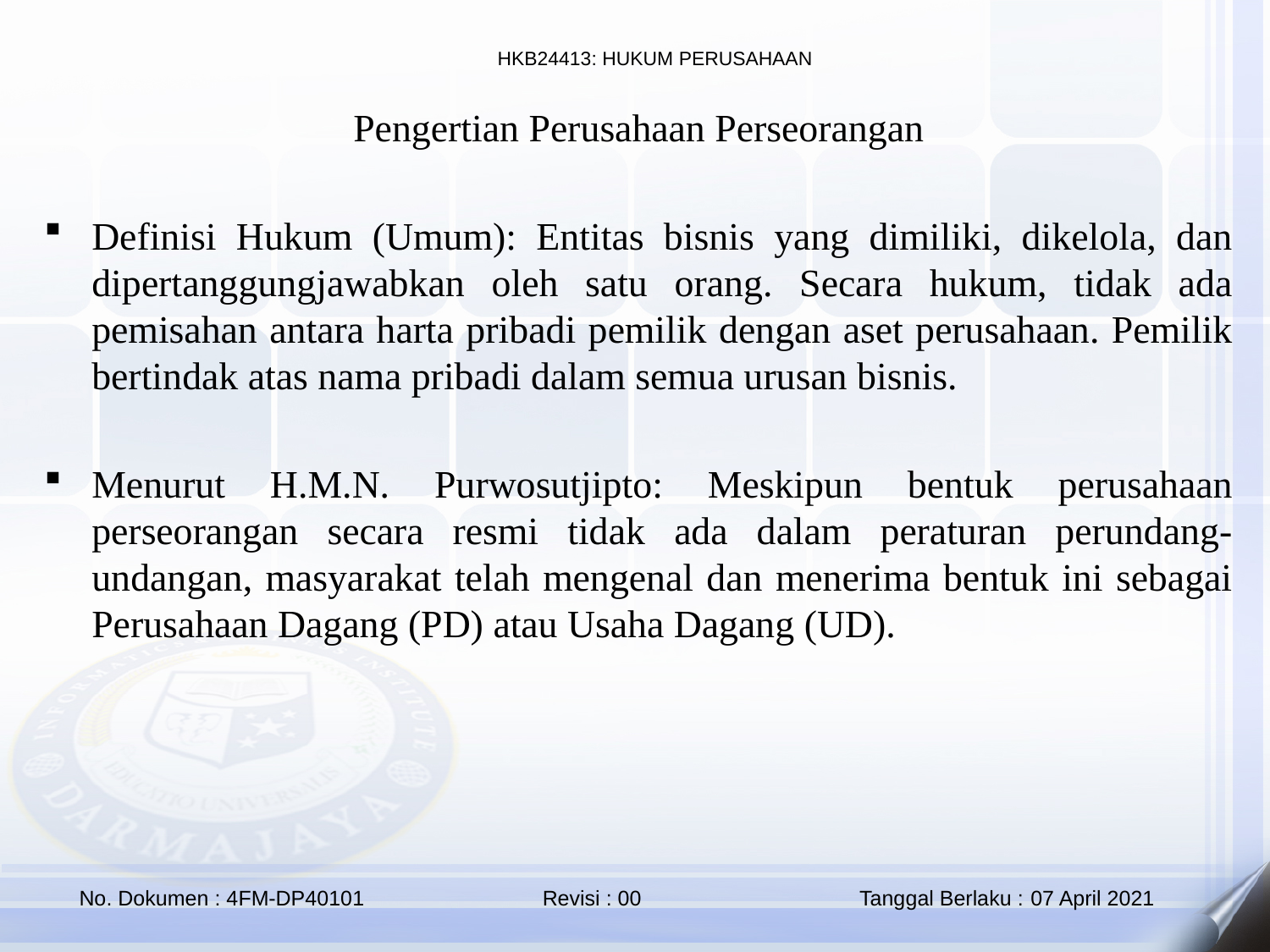

Pengertian Perusahaan Perseorangan

Definisi Hukum (Umum): Entitas bisnis yang dimiliki, dikelola, dan dipertanggungjawabkan oleh satu orang. Secara hukum, tidak ada pemisahan antara harta pribadi pemilik dengan aset perusahaan. Pemilik bertindak atas nama pribadi dalam semua urusan bisnis.

Menurut H.M.N. Purwosutjipto: Meskipun bentuk perusahaan perseorangan secara resmi tidak ada dalam peraturan perundang-undangan, masyarakat telah mengenal dan menerima bentuk ini sebagai Perusahaan Dagang (PD) atau Usaha Dagang (UD).